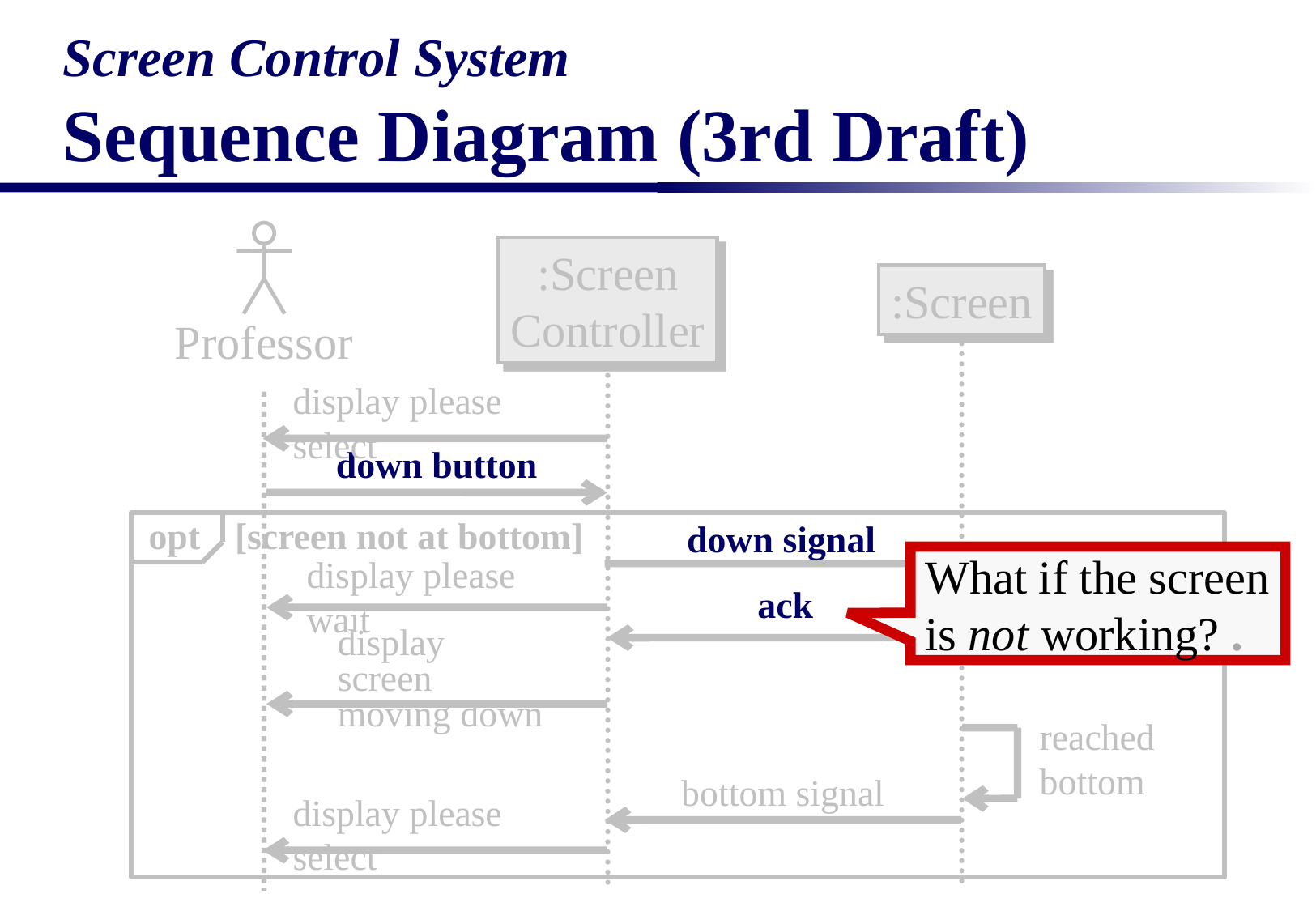

# Screen Control System Sequence Diagram (3rd Draft)

Professor

:Screen
Controller

:Screen

display please select

down button

opt
[screen not at bottom]

down signal

display please wait

What if the screen is not working? .
ack

display screen
moving down

reached bottom

bottom signal

display please select